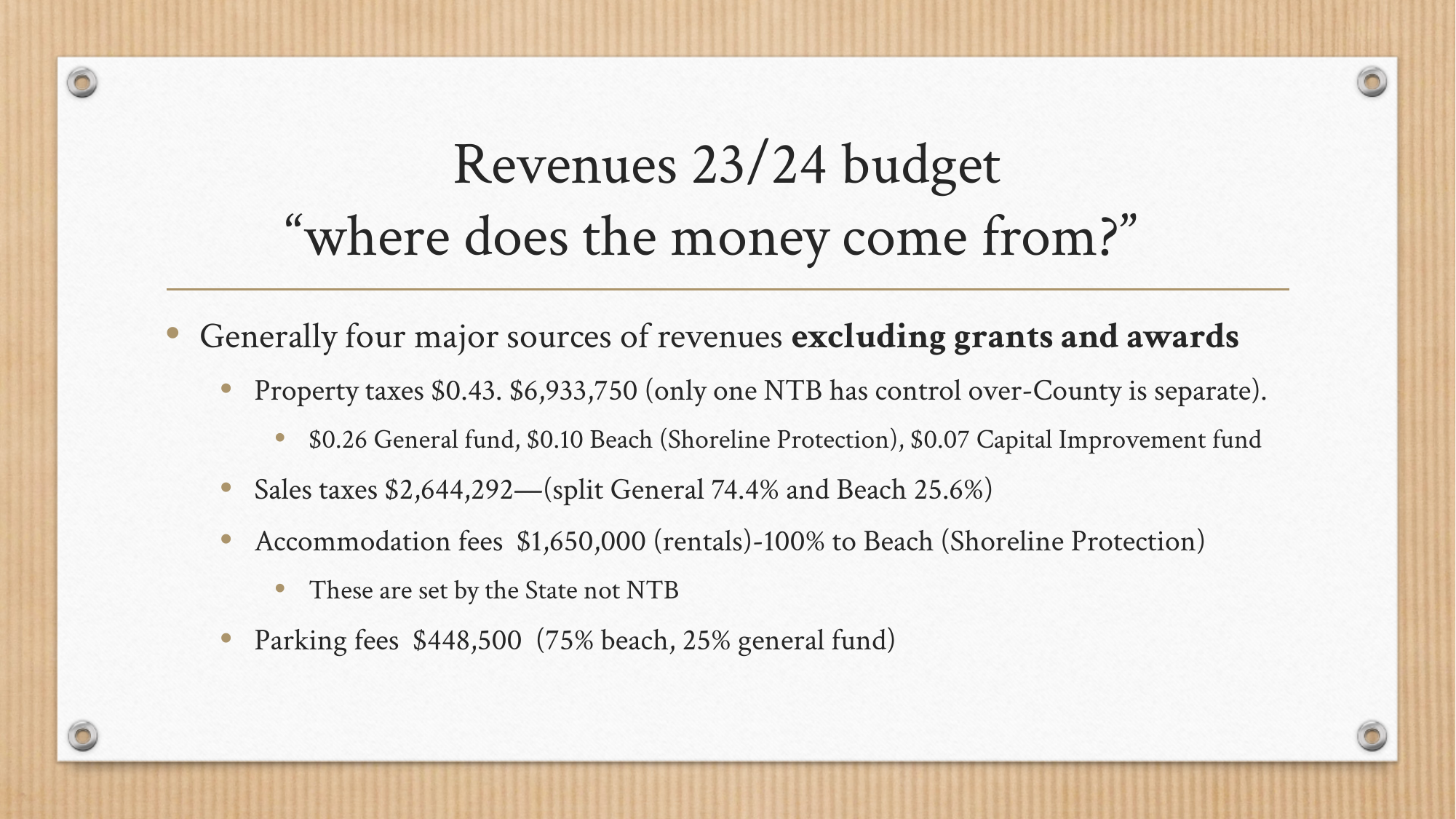

# Revenues 23/24 budget “where does the money come from?”
Generally four major sources of revenues excluding grants and awards
Property taxes $0.43. $6,933,750 (only one NTB has control over-County is separate).
$0.26 General fund, $0.10 Beach (Shoreline Protection), $0.07 Capital Improvement fund
Sales taxes $2,644,292—(split General 74.4% and Beach 25.6%)
Accommodation fees  $1,650,000 (rentals)-100% to Beach (Shoreline Protection)
These are set by the State not NTB
Parking fees  $448,500  (75% beach, 25% general fund)